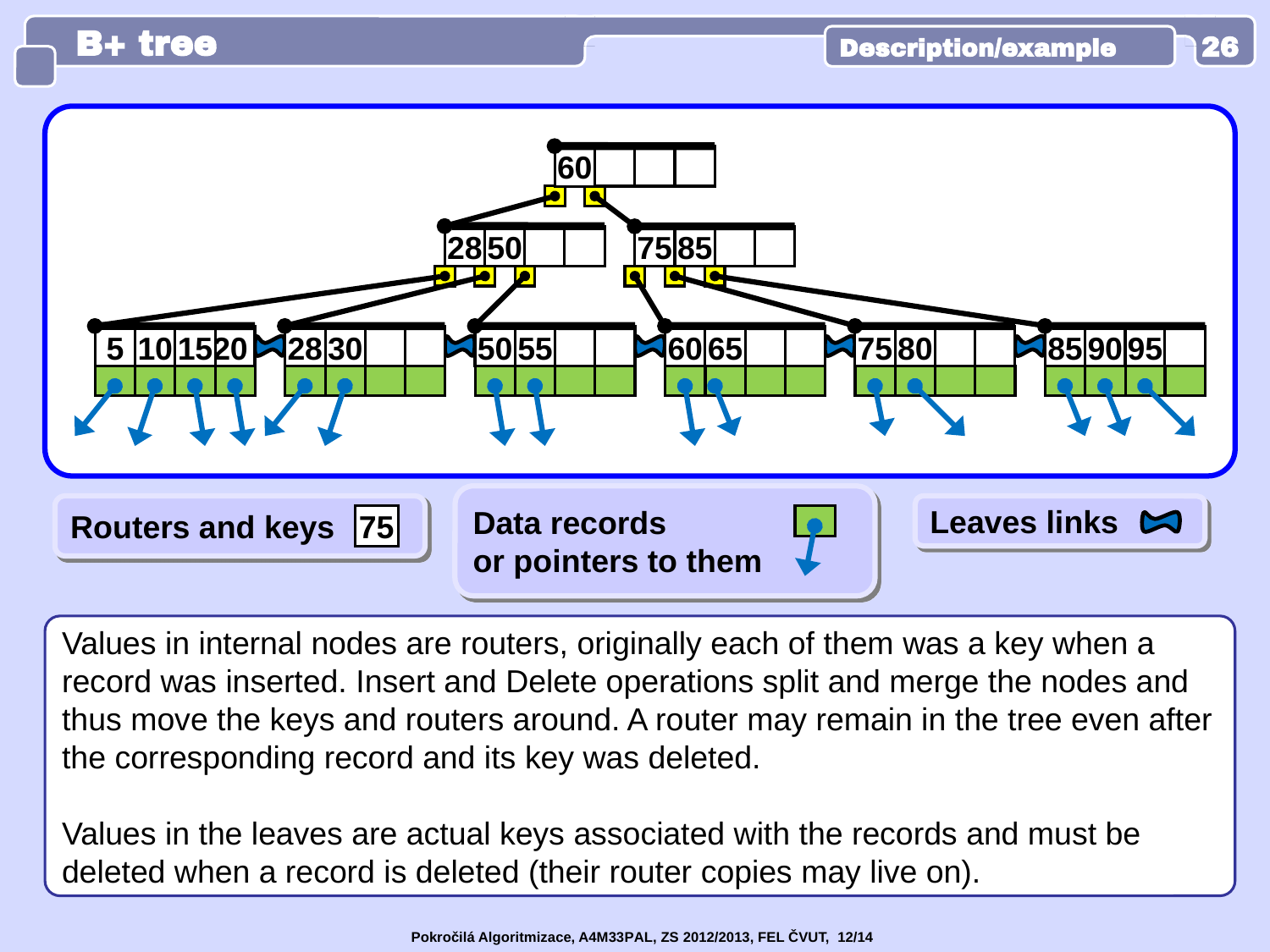

B+ tree

Description/example
26

60

28

50

75

85

5
10
15
20

28
30

50

55

60

65

75

80

85

90
95

Data records
or pointers to them

Routers and keys
75
Leaves links

Values in internal nodes are routers, originally each of them was a key when a record was inserted. Insert and Delete operations split and merge the nodes and thus move the keys and routers around. A router may remain in the tree even after the corresponding record and its key was deleted.

Values in the leaves are actual keys associated with the records and must be deleted when a record is deleted (their router copies may live on).
Pokročilá Algoritmizace, A4M33PAL, ZS 2012/2013, FEL ČVUT,  12/14